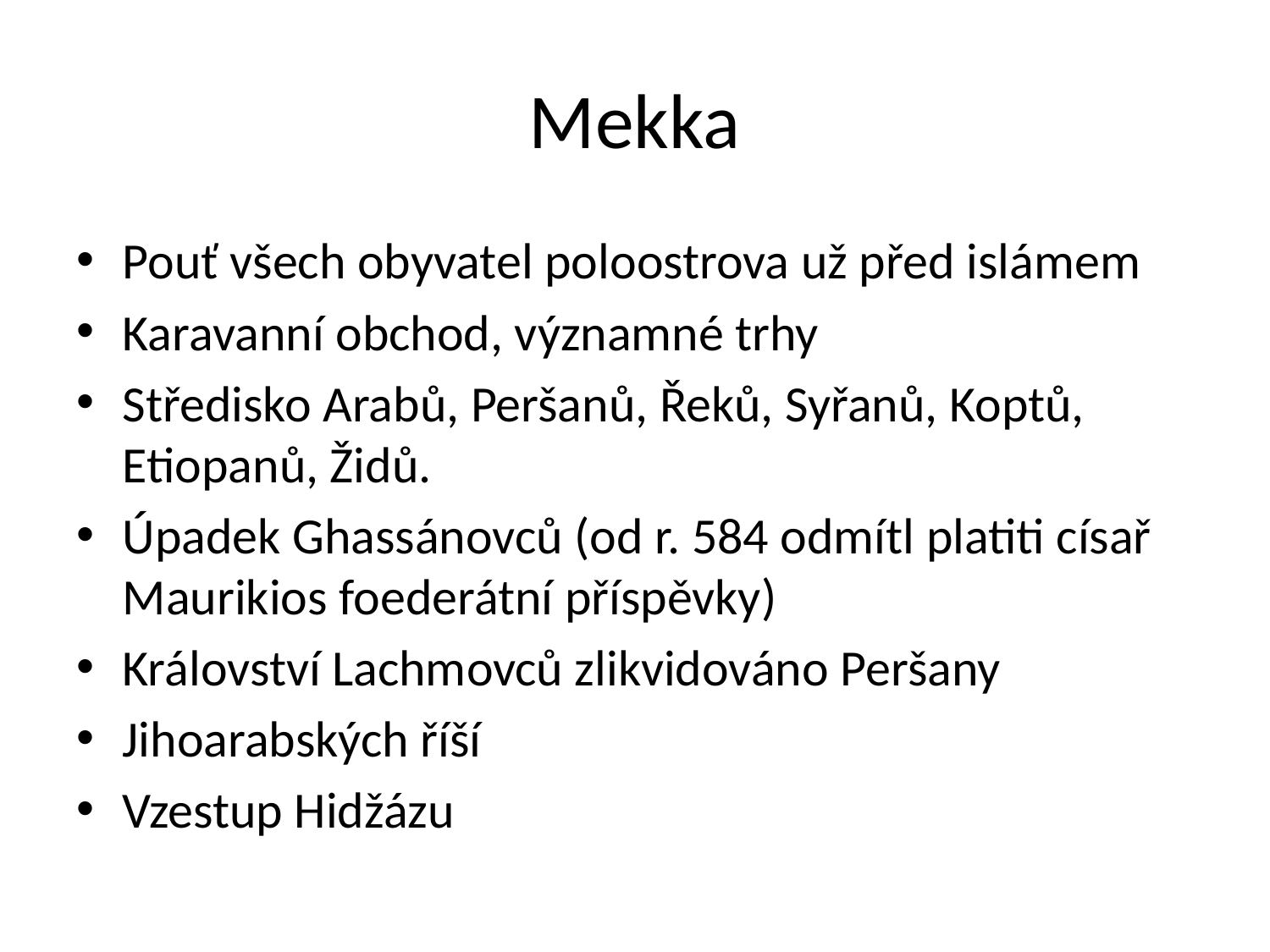

# Mekka
Pouť všech obyvatel poloostrova už před islámem
Karavanní obchod, významné trhy
Středisko Arabů, Peršanů, Řeků, Syřanů, Koptů, Etiopanů, Židů.
Úpadek Ghassánovců (od r. 584 odmítl platiti císař Maurikios foederátní příspěvky)
Království Lachmovců zlikvidováno Peršany
Jihoarabských říší
Vzestup Hidžázu